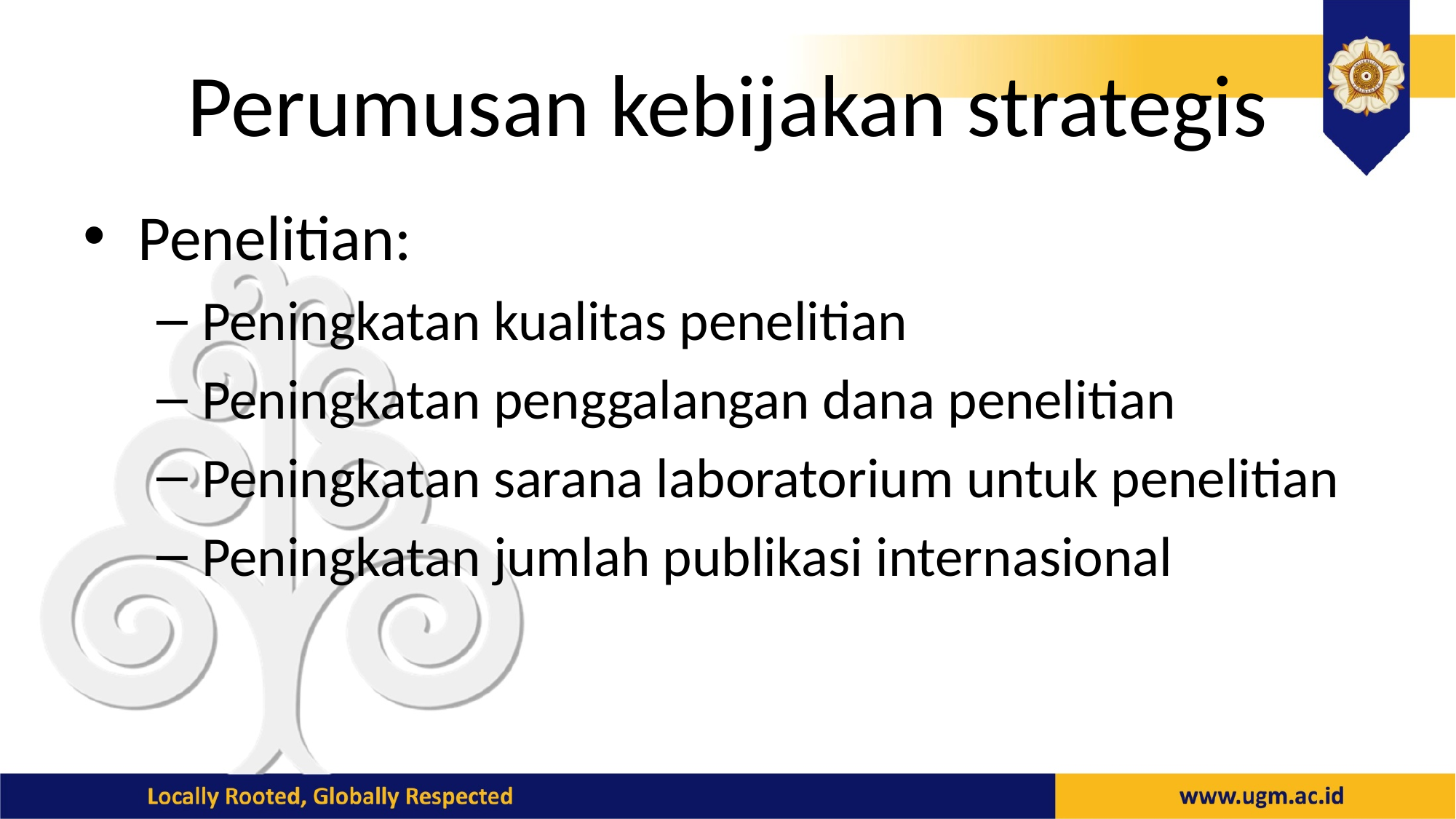

# Perumusan kebijakan strategis
Penelitian:
Peningkatan kualitas penelitian
Peningkatan penggalangan dana penelitian
Peningkatan sarana laboratorium untuk penelitian
Peningkatan jumlah publikasi internasional